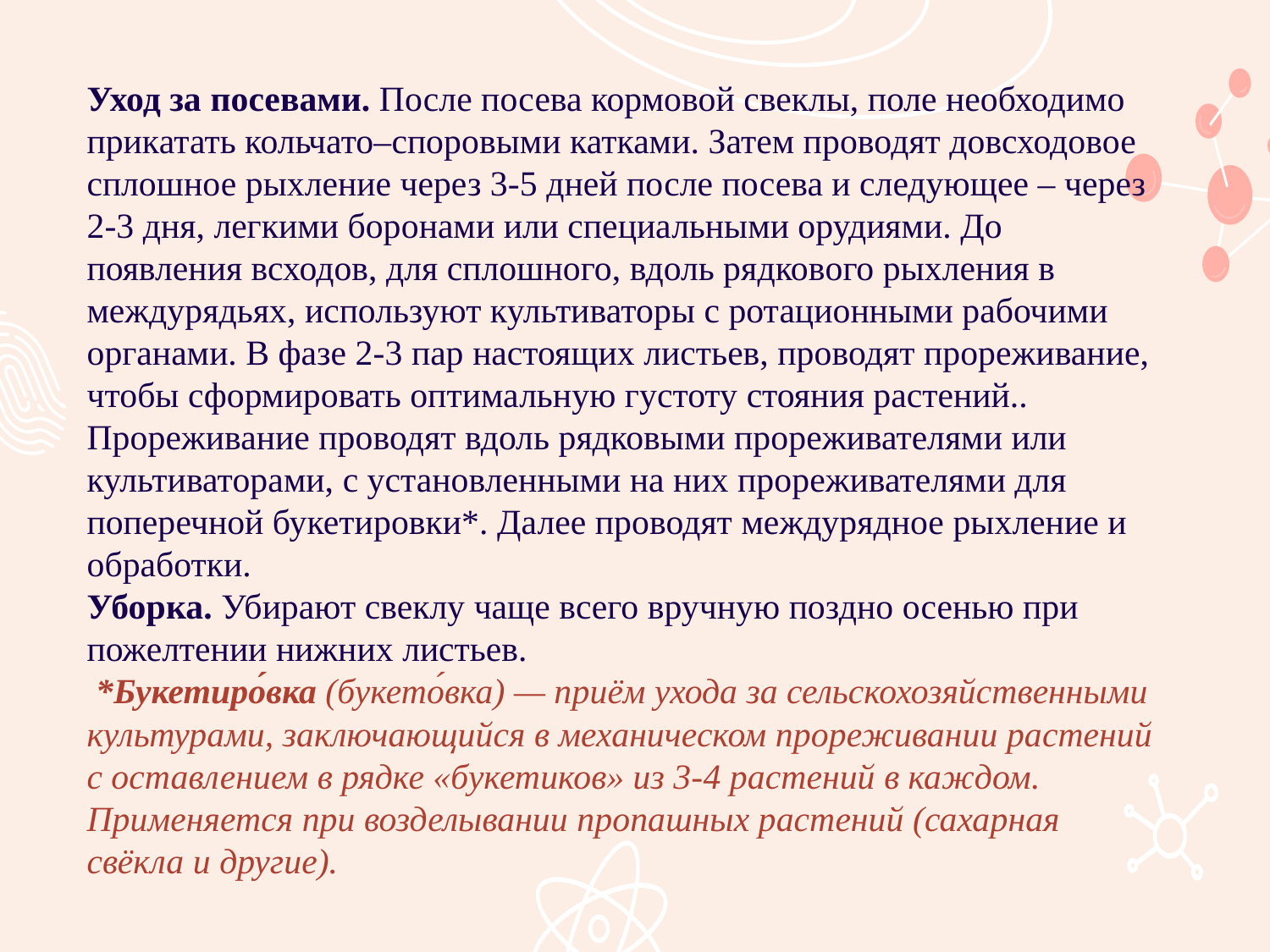

# Уход за посевами. После посева кормовой свеклы, поле необходимо прикатать кольчато–споровыми катками. Затем проводят довсходовое сплошное рыхление через 3-5 дней после посева и следующее – через 2-3 дня, легкими боронами или специальными орудиями. До появления всходов, для сплошного, вдоль рядкового рыхления в междурядьях, используют культиваторы с ротационными рабочими органами. В фазе 2-3 пар настоящих листьев, проводят прореживание, чтобы сформировать оптимальную густоту стояния растений.. Прореживание проводят вдоль рядковыми прореживателями или культиваторами, с установленными на них прореживателями для поперечной букетировки*. Далее проводят междурядное рыхление и обработки.  Уборка. Убирают свеклу чаще всего вручную поздно осенью при пожелтении нижних листьев. *Букетиро́вка (букето́вка) — приём ухода за сельскохозяйственными культурами, заключающийся в механическом прореживании растений с оставлением в рядке «букетиков» из 3-4 растений в каждом. Применяется при возделывании пропашных растений (сахарная свёкла и другие).